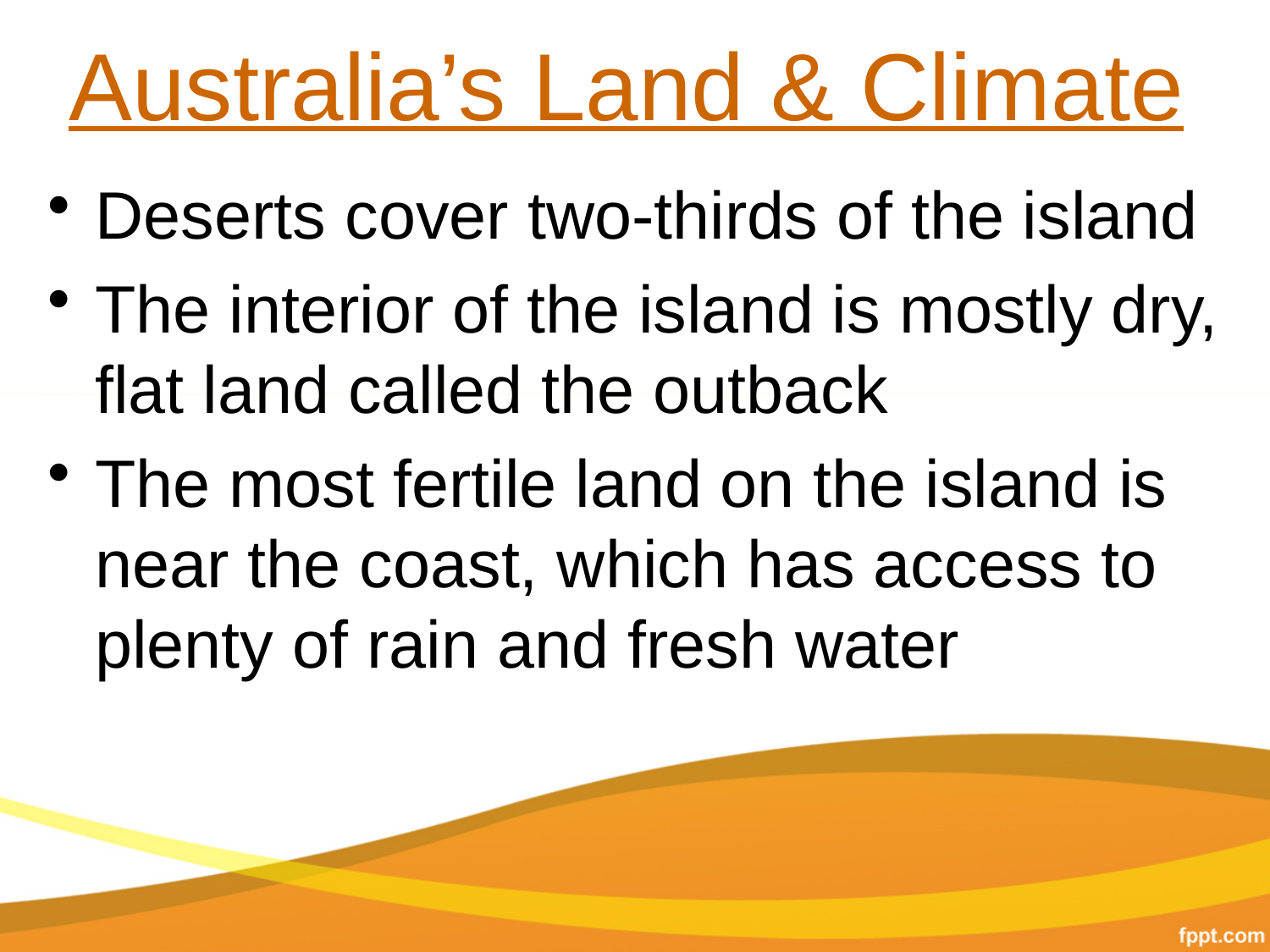

# Australia’s Land & Climate
Deserts cover two-thirds of the island
The interior of the island is mostly dry, flat land called the outback
The most fertile land on the island is near the coast, which has access to plenty of rain and fresh water